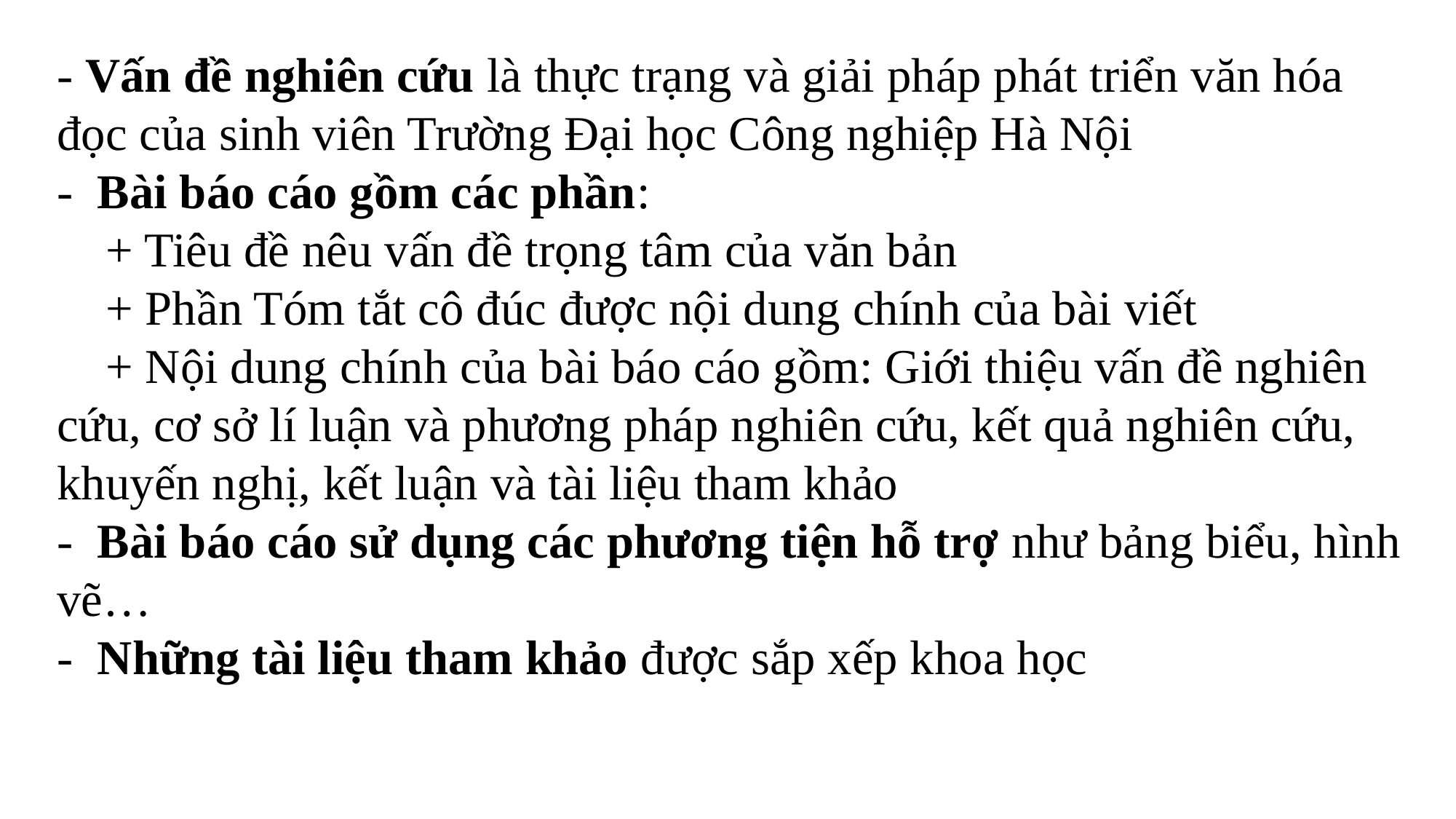

- Vấn đề nghiên cứu là thực trạng và giải pháp phát triển văn hóa đọc của sinh viên Trường Đại học Công nghiệp Hà Nội
-  Bài báo cáo gồm các phần:
    + Tiêu đề nêu vấn đề trọng tâm của văn bản
    + Phần Tóm tắt cô đúc được nội dung chính của bài viết
    + Nội dung chính của bài báo cáo gồm: Giới thiệu vấn đề nghiên cứu, cơ sở lí luận và phương pháp nghiên cứu, kết quả nghiên cứu, khuyến nghị, kết luận và tài liệu tham khảo
-  Bài báo cáo sử dụng các phương tiện hỗ trợ như bảng biểu, hình vẽ…
-  Những tài liệu tham khảo được sắp xếp khoa học